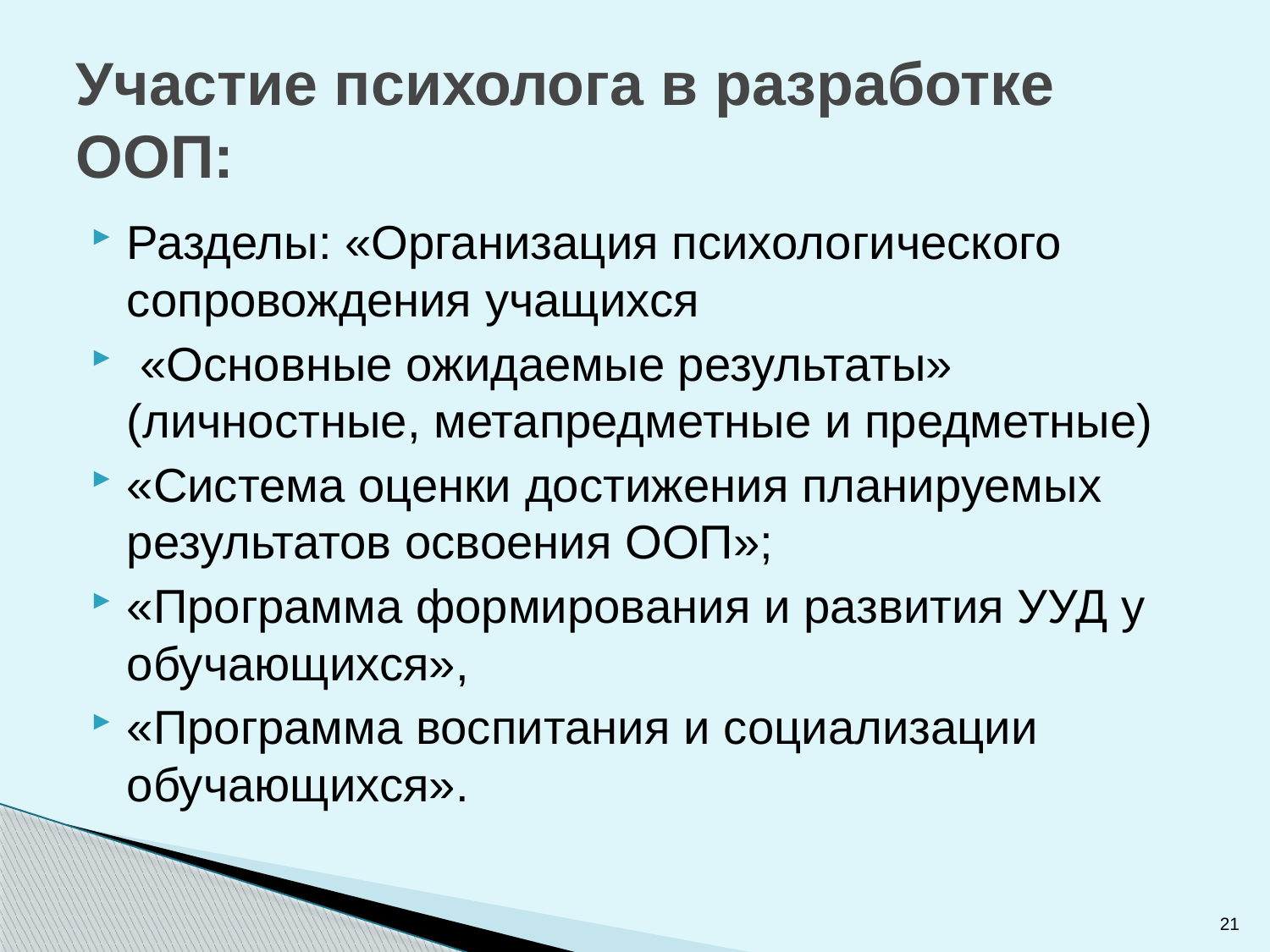

# Участие психолога в разработке ООП:
Разделы: «Организация психологического сопровождения учащихся
 «Основные ожидаемые результаты» (личностные, метапредметные и предметные)
«Система оценки достижения планируемых результатов освоения ООП»;
«Программа формирования и развития УУД у обучающихся»,
«Программа воспитания и социализации обучающихся».

21